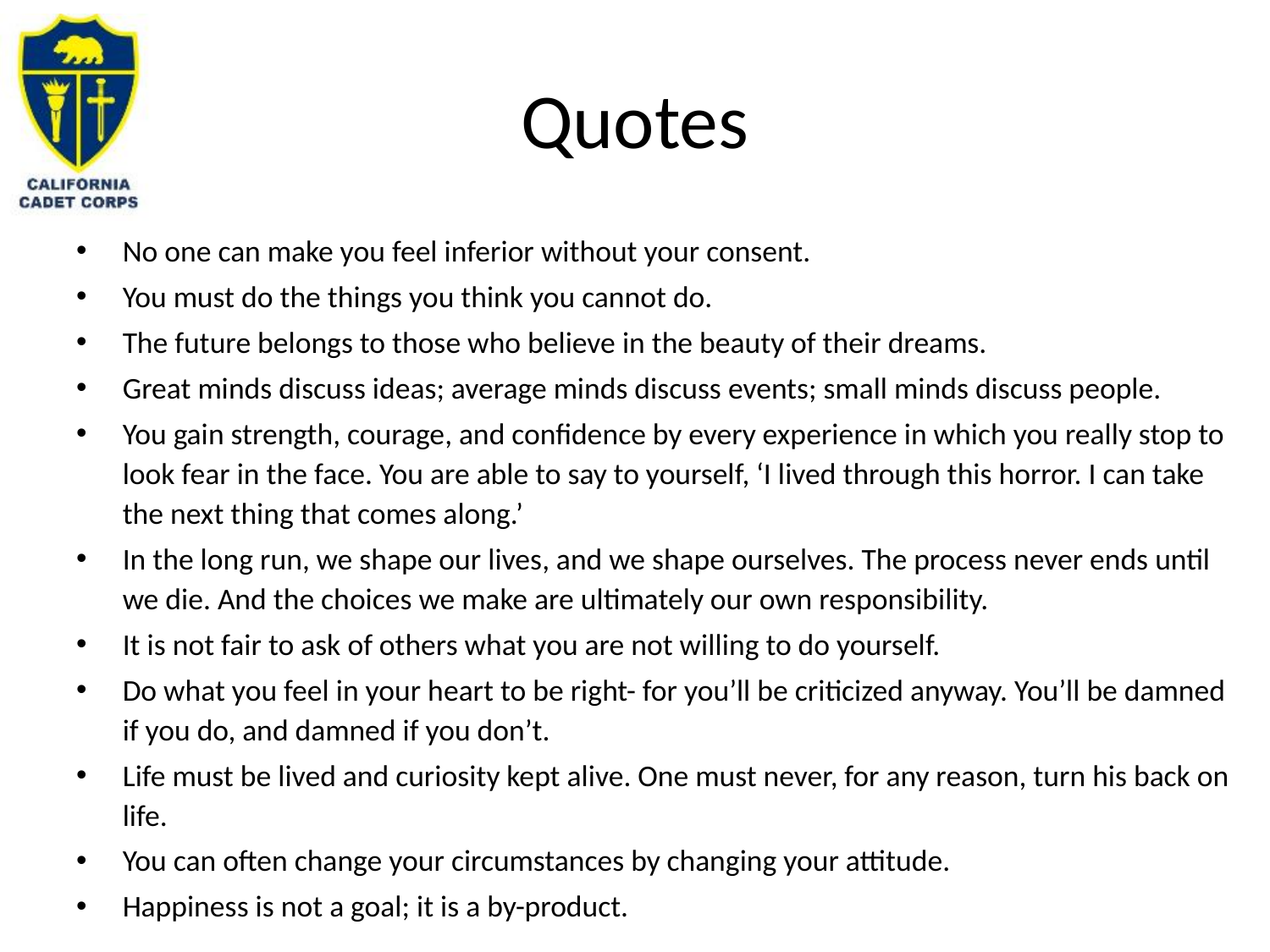

# Quotes
No one can make you feel inferior without your consent.
You must do the things you think you cannot do.
The future belongs to those who believe in the beauty of their dreams.
Great minds discuss ideas; average minds discuss events; small minds discuss people.
You gain strength, courage, and confidence by every experience in which you really stop to look fear in the face. You are able to say to yourself, ‘I lived through this horror. I can take the next thing that comes along.’
In the long run, we shape our lives, and we shape ourselves. The process never ends until we die. And the choices we make are ultimately our own responsibility.
It is not fair to ask of others what you are not willing to do yourself.
Do what you feel in your heart to be right- for you’ll be criticized anyway. You’ll be damned if you do, and damned if you don’t.
Life must be lived and curiosity kept alive. One must never, for any reason, turn his back on life.
You can often change your circumstances by changing your attitude.
Happiness is not a goal; it is a by-product.